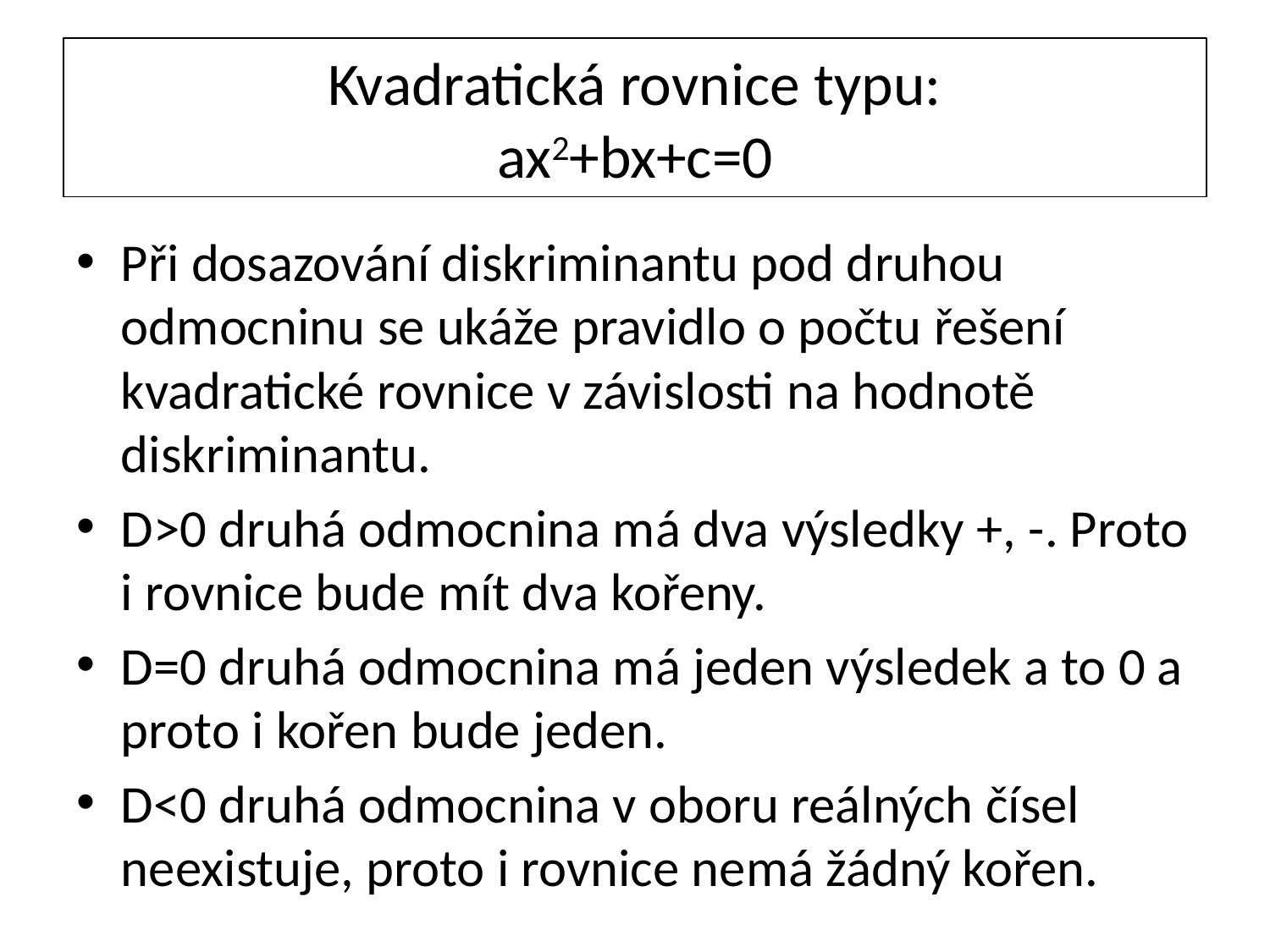

# Kvadratická rovnice typu: ax2+bx+c=0
Při dosazování diskriminantu pod druhou odmocninu se ukáže pravidlo o počtu řešení kvadratické rovnice v závislosti na hodnotě diskriminantu.
D>0 druhá odmocnina má dva výsledky +, -. Proto i rovnice bude mít dva kořeny.
D=0 druhá odmocnina má jeden výsledek a to 0 a proto i kořen bude jeden.
D<0 druhá odmocnina v oboru reálných čísel neexistuje, proto i rovnice nemá žádný kořen.